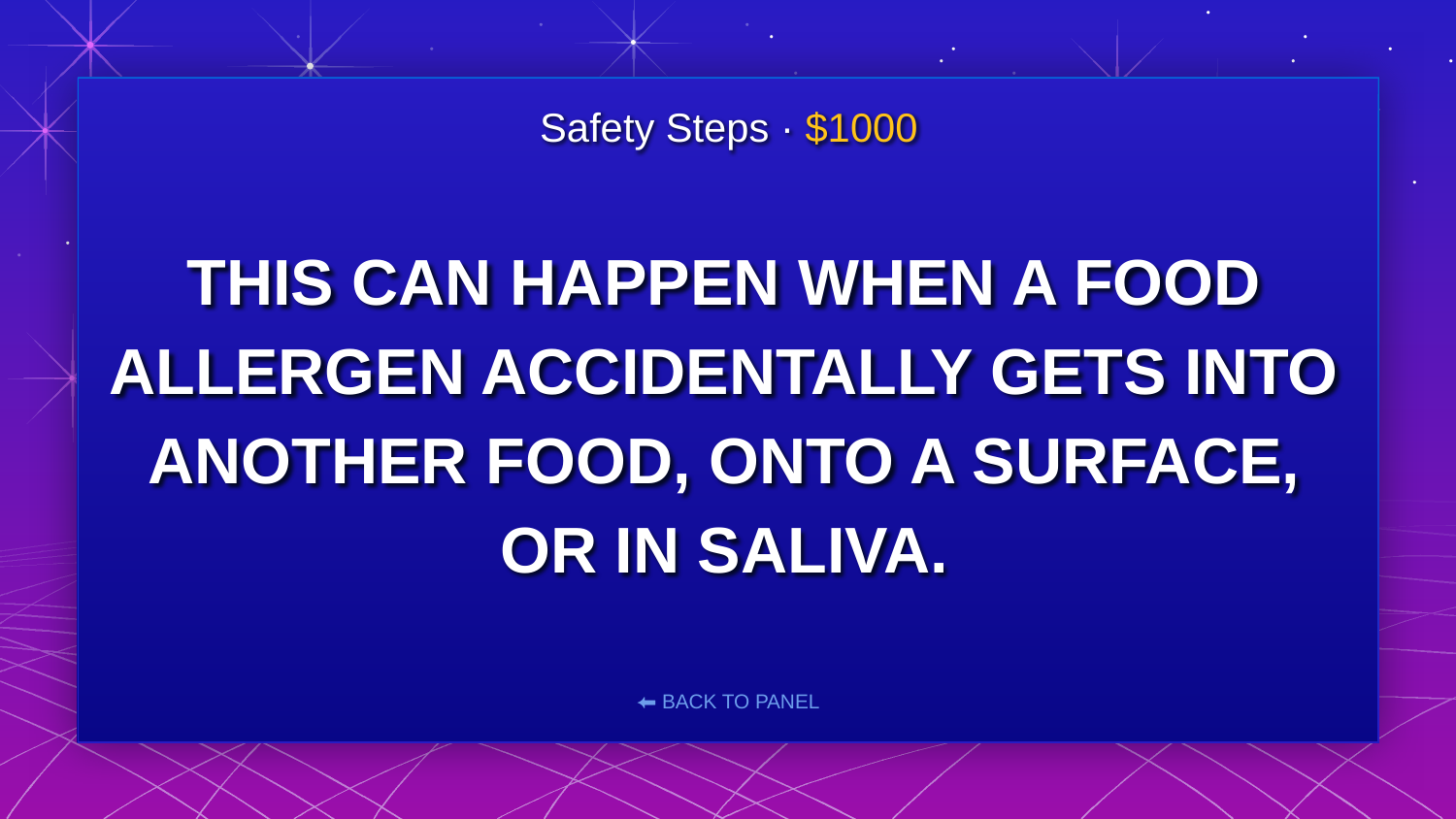

Safety Steps · $1000
# THIS CAN HAPPEN WHEN A FOOD ALLERGEN ACCIDENTALLY GETS INTO ANOTHER FOOD, ONTO A SURFACE, OR IN SALIVA.